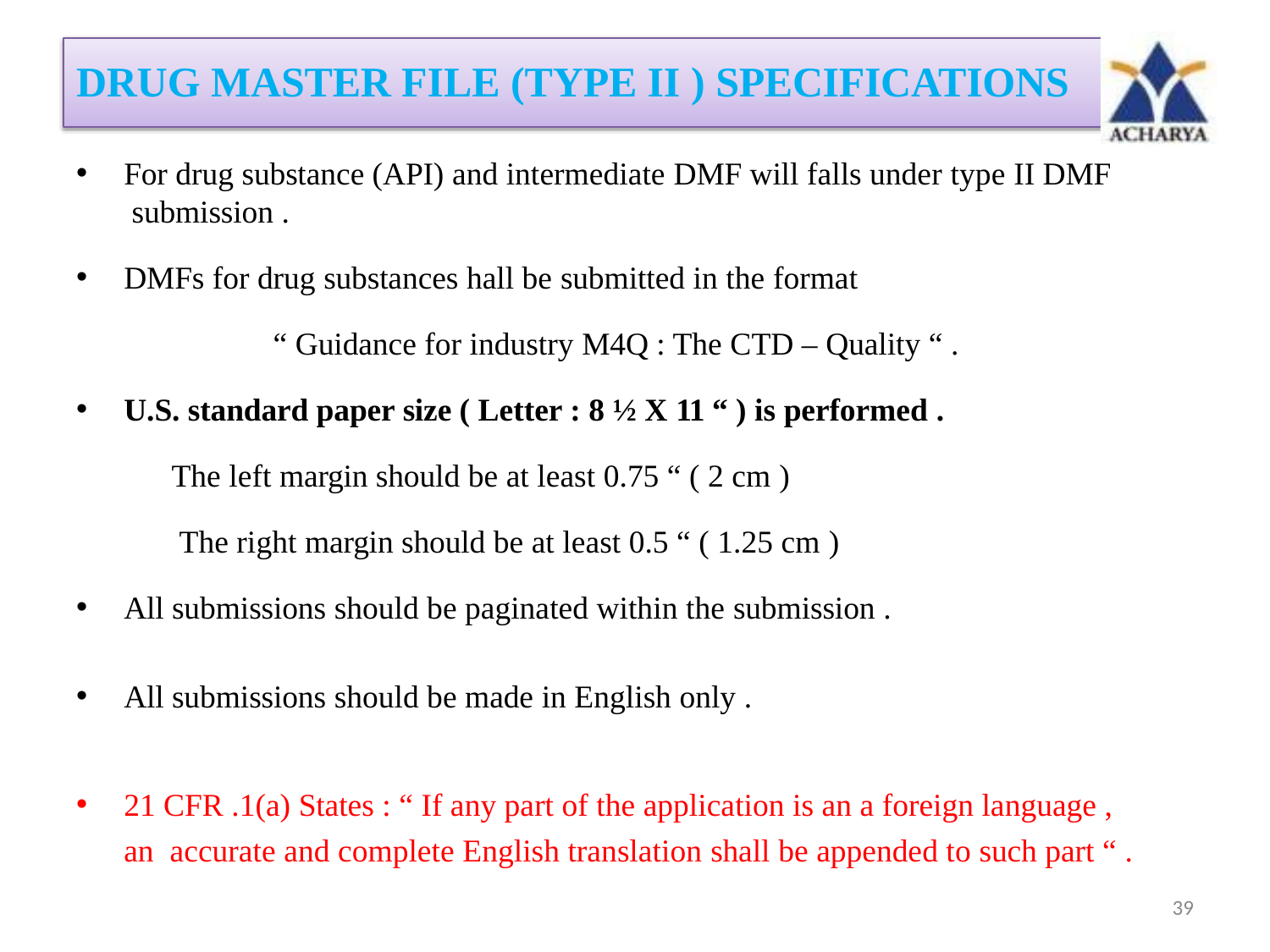

# DRUG MASTER FILE (TYPE II ) SPECIFICATIONS
For drug substance (API) and intermediate DMF will falls under type II DMF  submission .
DMFs for drug substances hall be submitted in the format
“ Guidance for industry M4Q : The CTD – Quality “ .
U.S. standard paper size ( Letter : 8 ½ X 11 “ ) is performed .
The left margin should be at least 0.75 “ ( 2 cm )
The right margin should be at least 0.5 “ ( 1.25 cm )
All submissions should be paginated within the submission .

All submissions should be made in English only .

21 CFR .1(a) States : “ If any part of the application is an a foreign language , an  accurate and complete English translation shall be appended to such part “ .
39